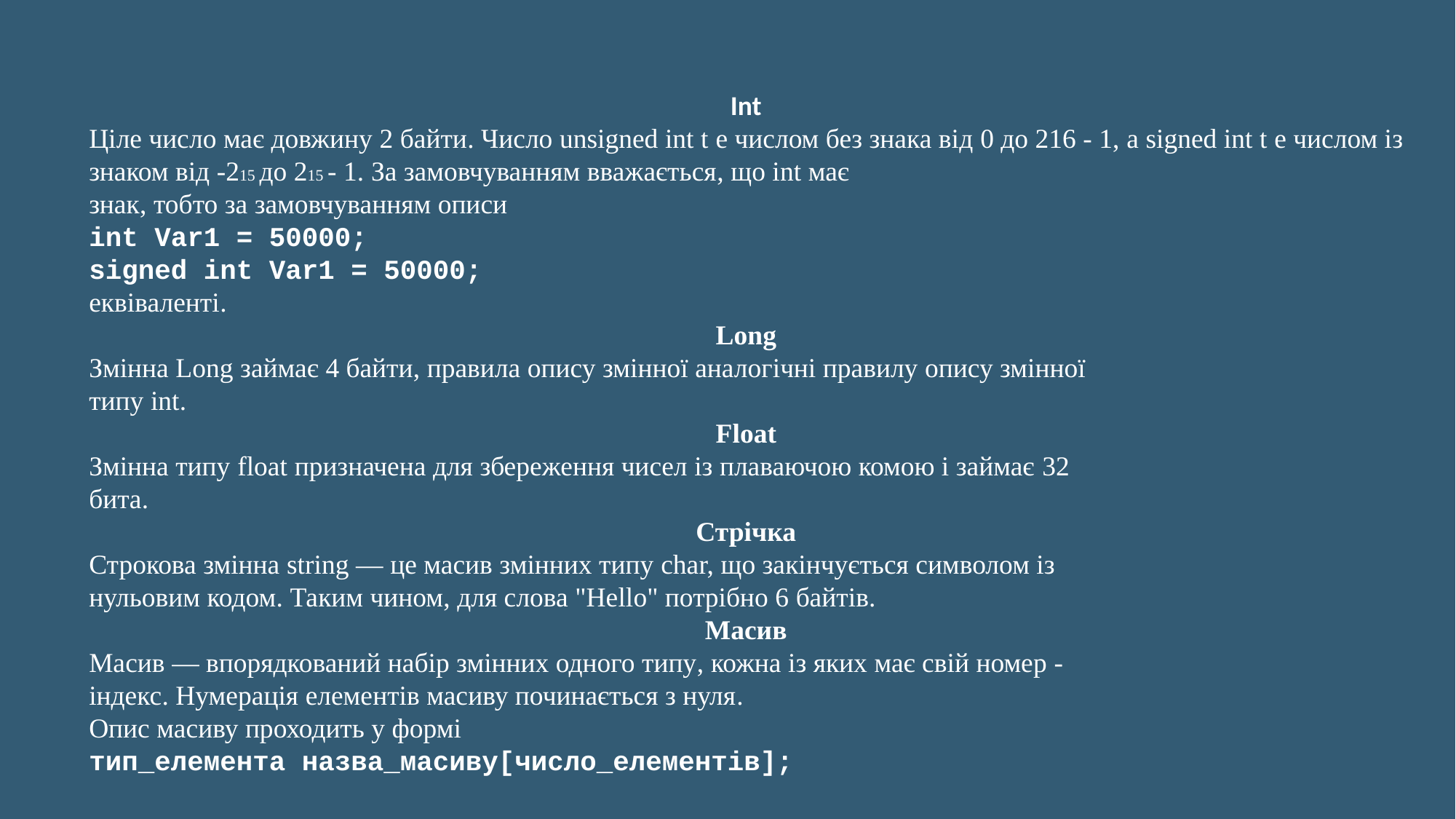

Int
Ціле число має довжину 2 байти. Число unsigned int t е числом без знака від 0 до 216 - 1, а signed int t е числом із знаком від -215 до 215 - 1. За замовчуванням вважається, що іnt має
знак, тобто за замовчуванням описи
int Var1 = 50000;
signed int Var1 = 50000;
еквіваленті.
Long
Змінна Long займає 4 байти, правила опису змінної аналогічні правилу опису змінної
типу int.
Float
Змінна типу float призначена для збереження чисел із плаваючою комою і займає 32
бита.
Стрічка
Строкова змінна string — це масив змінних типу char, що закінчується символом із
нульовим кодом. Таким чином, для слова "Hеllo" потрібно 6 байтів.
Масив
Масив — впорядкований набір змінних одного типу, кожна із яких має свій номер -
індекс. Нумерація елементів масиву починається з нуля.
Опис масиву проходить у формі
тип_елемента назва_масиву[число_елементів];